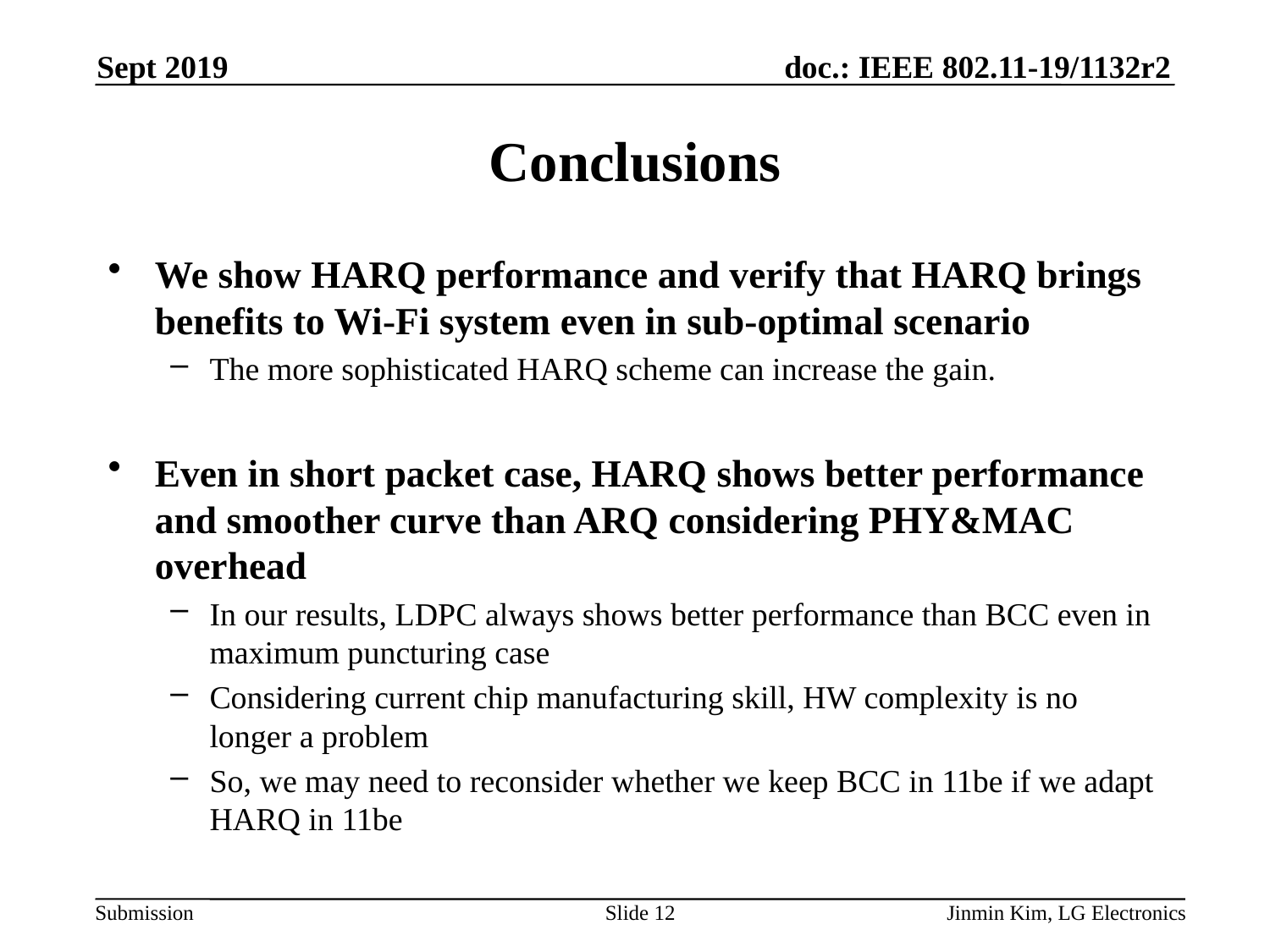

Sept 2019
# Conclusions
We show HARQ performance and verify that HARQ brings benefits to Wi-Fi system even in sub-optimal scenario
The more sophisticated HARQ scheme can increase the gain.

Even in short packet case, HARQ shows better performance and smoother curve than ARQ considering PHY&MAC overhead
In our results, LDPC always shows better performance than BCC even in maximum puncturing case
Considering current chip manufacturing skill, HW complexity is no longer a problem
So, we may need to reconsider whether we keep BCC in 11be if we adapt HARQ in 11be

Slide 12
Jinmin Kim, LG Electronics